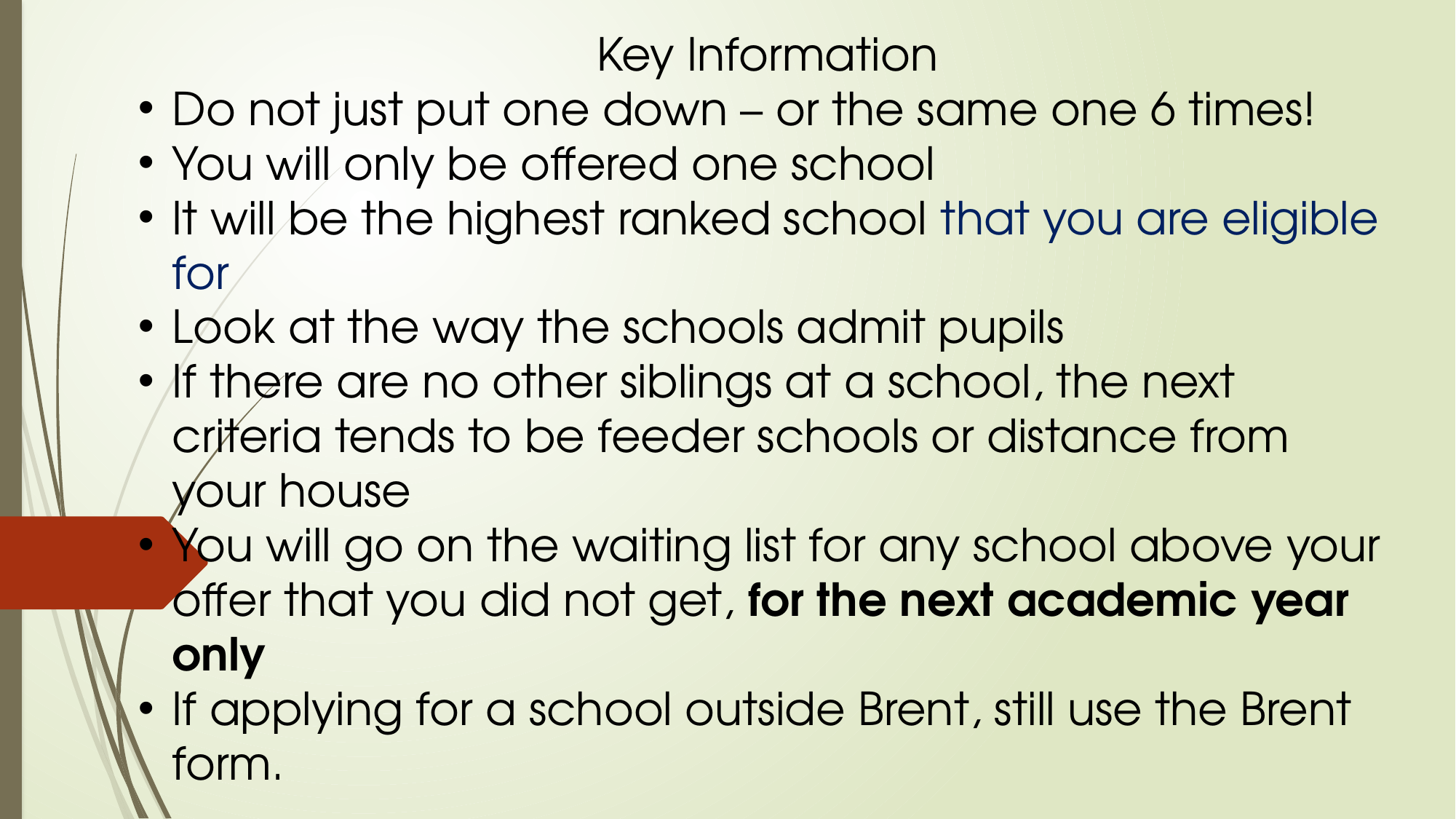

Key Information
Do not just put one down – or the same one 6 times!
You will only be offered one school
It will be the highest ranked school that you are eligible for
Look at the way the schools admit pupils
If there are no other siblings at a school, the next criteria tends to be feeder schools or distance from your house
You will go on the waiting list for any school above your offer that you did not get, for the next academic year only
If applying for a school outside Brent, still use the Brent form.